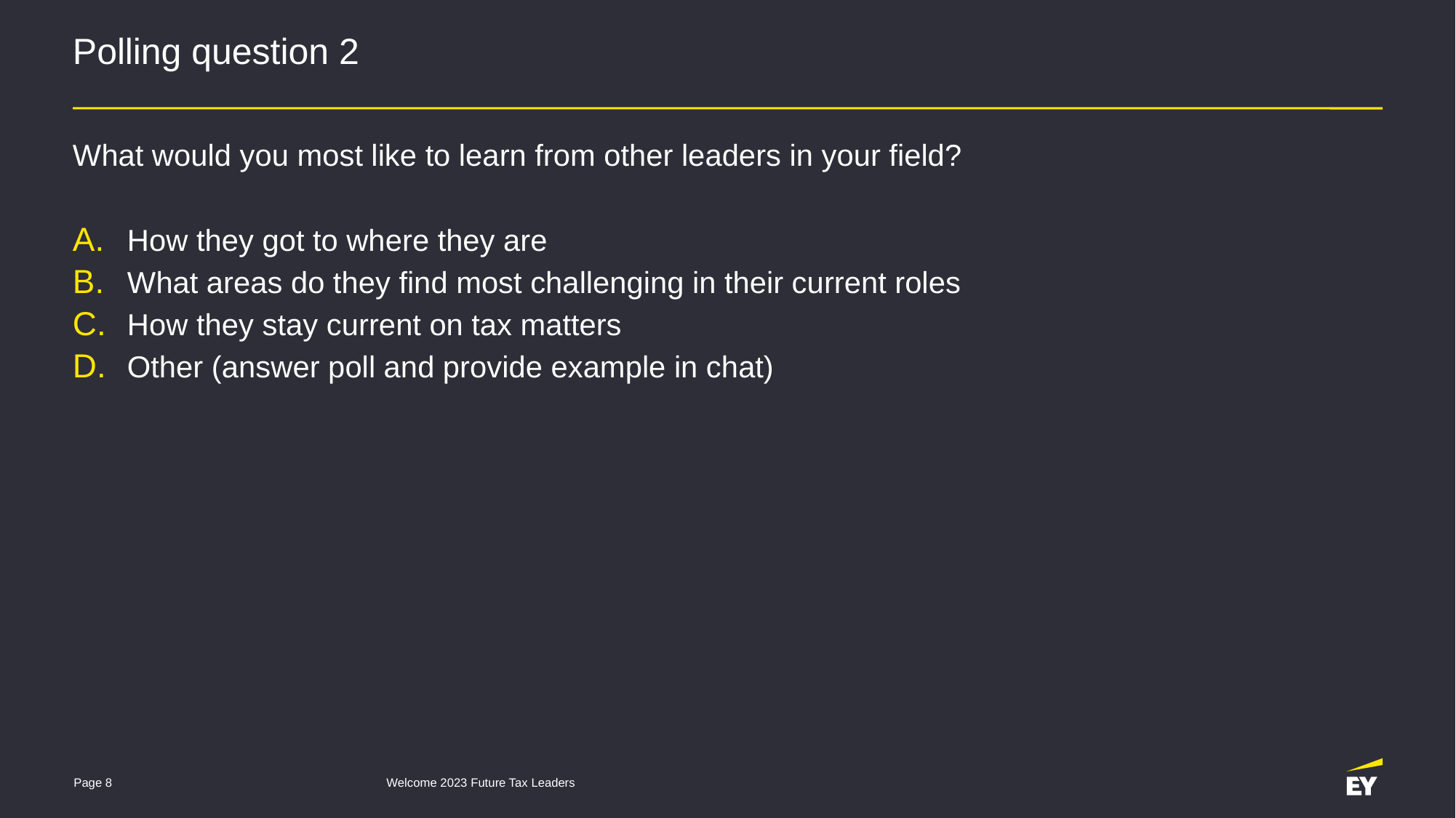

# Polling question 2
What would you most like to learn from other leaders in your field?

How they got to where they are
What areas do they find most challenging in their current roles
How they stay current on tax matters
Other (answer poll and provide example in chat)

Page 8
Welcome 2023 Future Tax Leaders